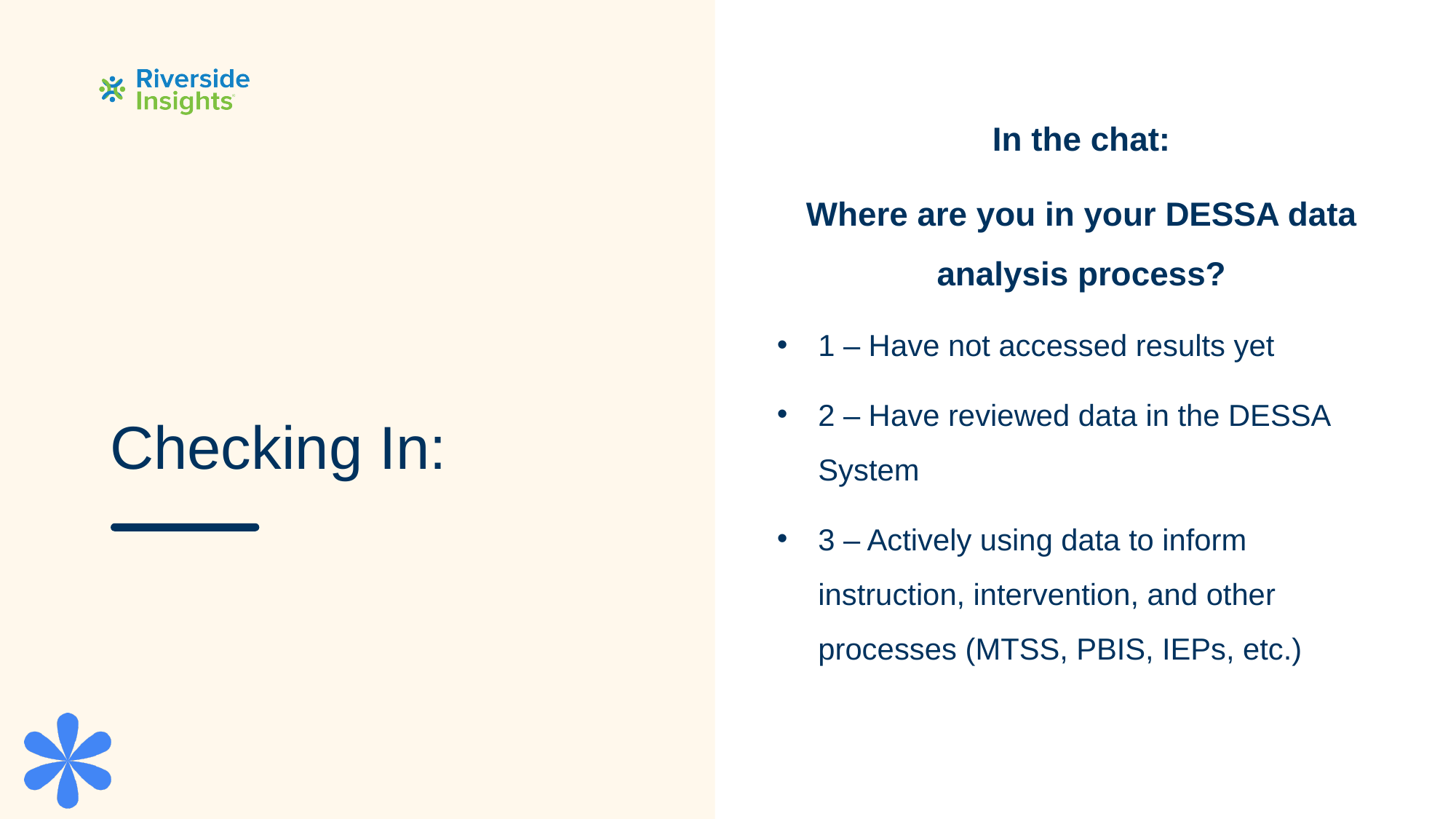

In the chat:
Where are you in your DESSA data analysis process?
1 – Have not accessed results yet
2 – Have reviewed data in the DESSA System
3 – Actively using data to inform instruction, intervention, and other processes (MTSS, PBIS, IEPs, etc.)
# Checking In: